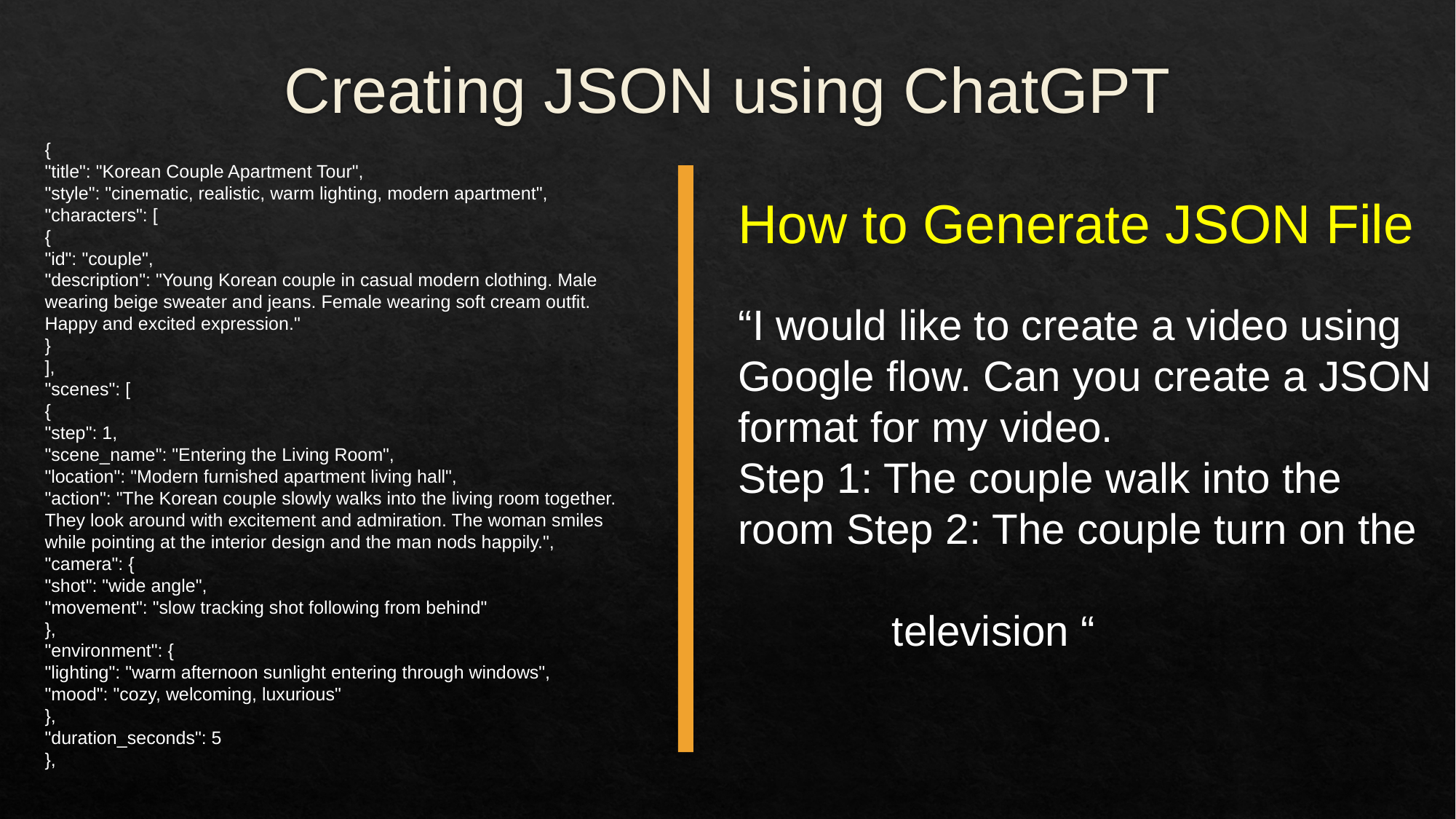

# Creating JSON using ChatGPT
{
"title": "Korean Couple Apartment Tour",
"style": "cinematic, realistic, warm lighting, modern apartment",
"characters": [
{
"id": "couple",
"description": "Young Korean couple in casual modern clothing. Male wearing beige sweater and jeans. Female wearing soft cream outfit. Happy and excited expression."
}
],
"scenes": [
{
"step": 1,
"scene_name": "Entering the Living Room",
"location": "Modern furnished apartment living hall",
"action": "The Korean couple slowly walks into the living room together. They look around with excitement and admiration. The woman smiles while pointing at the interior design and the man nods happily.",
"camera": {
"shot": "wide angle",
"movement": "slow tracking shot following from behind"
},
"environment": {
"lighting": "warm afternoon sunlight entering through windows",
"mood": "cozy, welcoming, luxurious"
},
"duration_seconds": 5
},

How to Generate JSON File

“I would like to create a video using Google flow. Can you create a JSON format for my video.
Step 1: The couple walk into the room Step 2: The couple turn on the
             television “